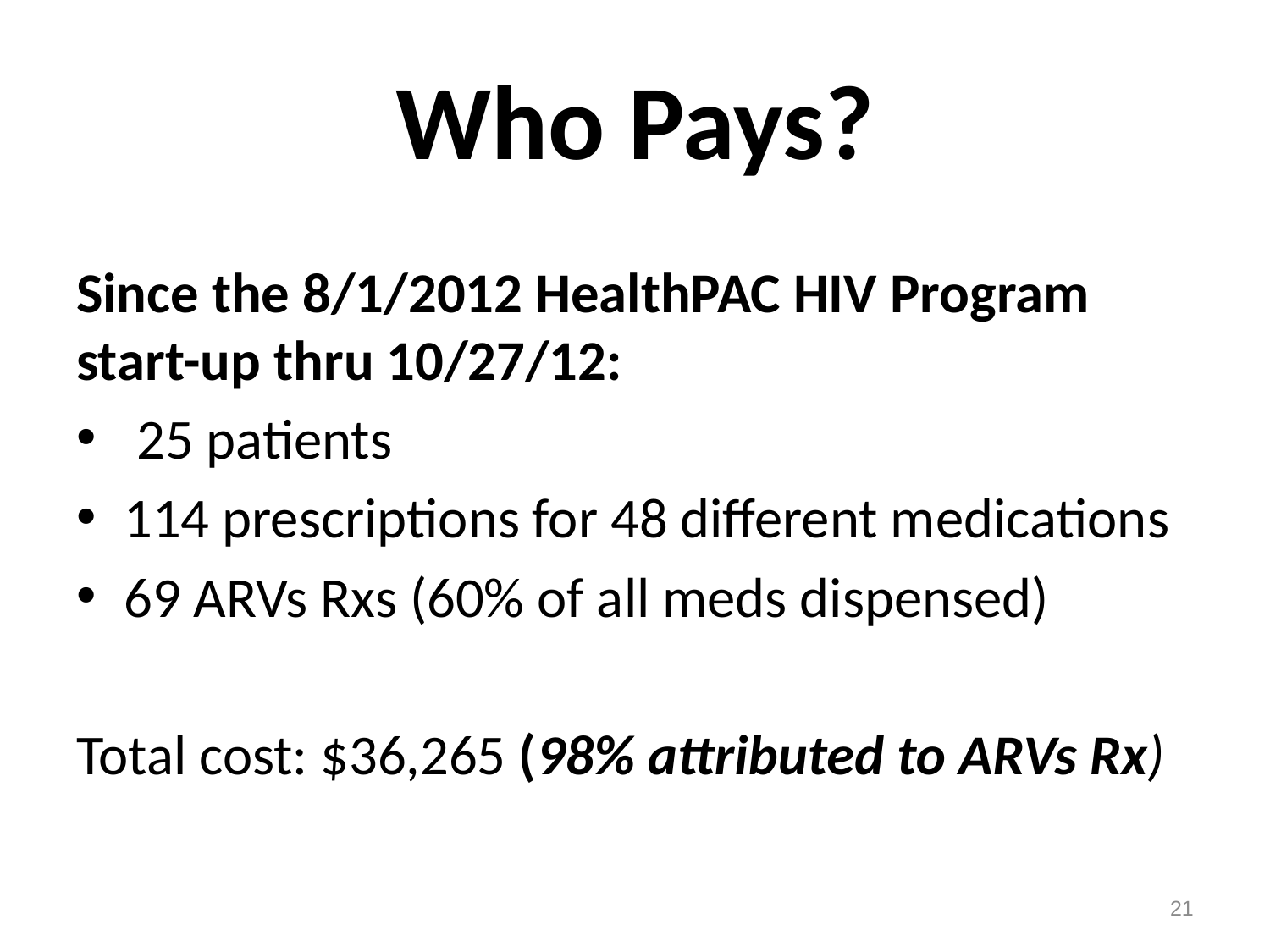

# Who Pays?
Since the 8/1/2012 HealthPAC HIV Program start-up thru 10/27/12:
 25 patients
114 prescriptions for 48 different medications
69 ARVs Rxs (60% of all meds dispensed)

Total cost: $36,265 (98% attributed to ARVs Rx)

21